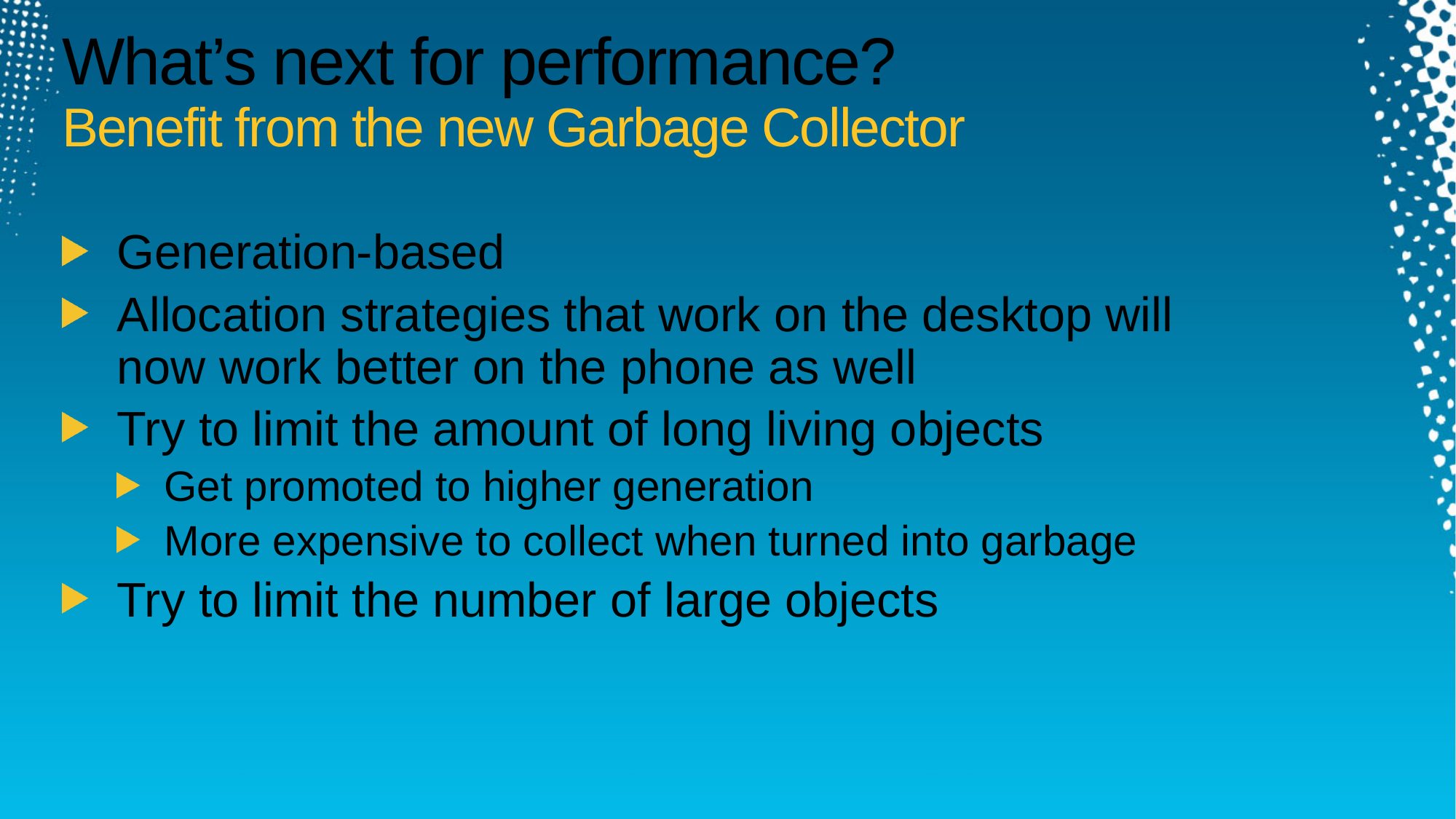

# What’s next for performance? Benefit from the new Garbage Collector
Generation-based
Allocation strategies that work on the desktop will
now work better on the phone as well
Try to limit the amount of long living objects
Get promoted to higher generation
More expensive to collect when turned into garbage
Try to limit the number of large objects